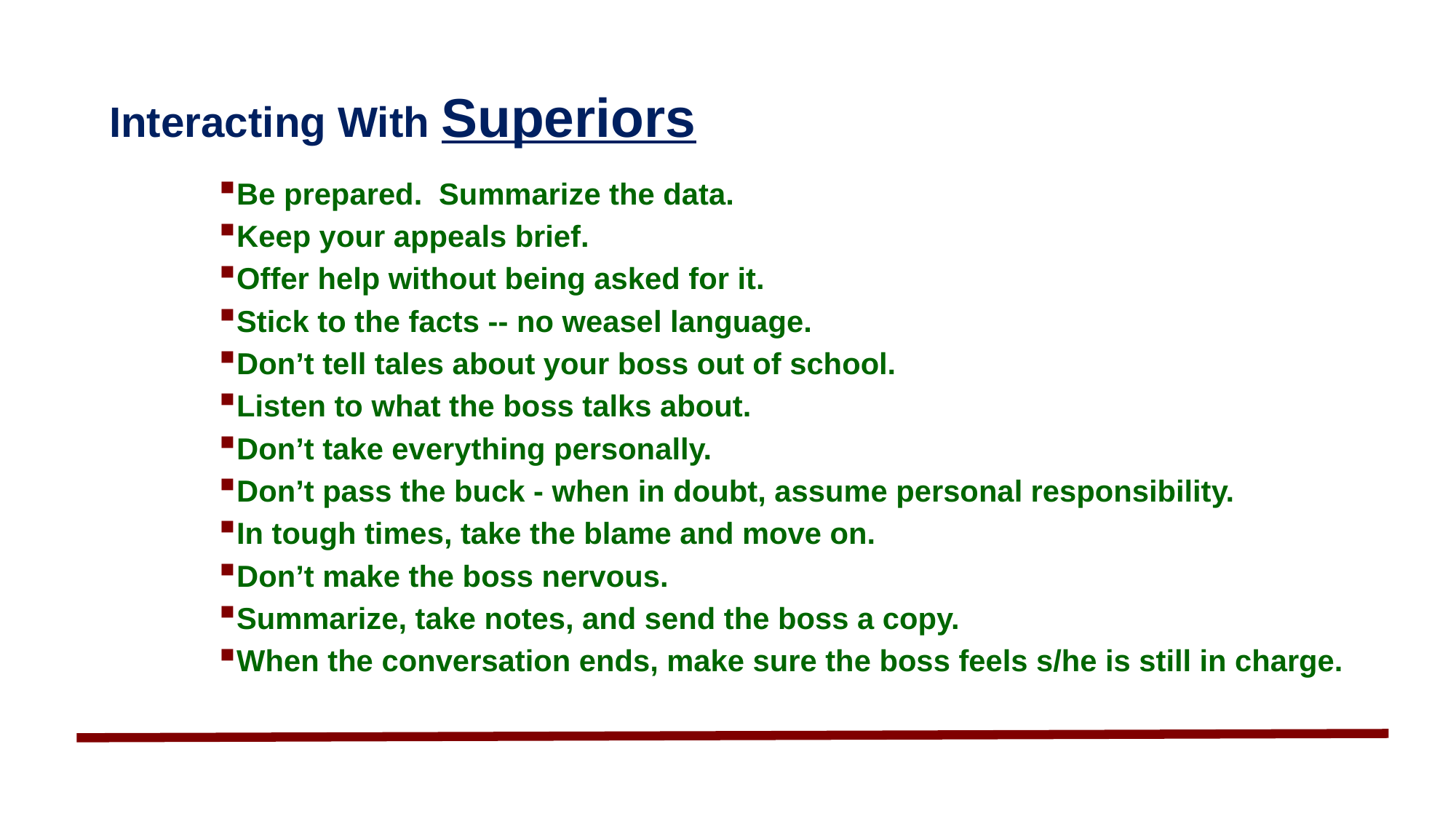

Interacting With Superiors

Be prepared.  Summarize the data.
Keep your appeals brief.
Offer help without being asked for it.
Stick to the facts -- no weasel language.
Don’t tell tales about your boss out of school.
Listen to what the boss talks about.
Don’t take everything personally.
Don’t pass the buck - when in doubt, assume personal responsibility.
In tough times, take the blame and move on.
Don’t make the boss nervous.
Summarize, take notes, and send the boss a copy.
When the conversation ends, make sure the boss feels s/he is still in charge.